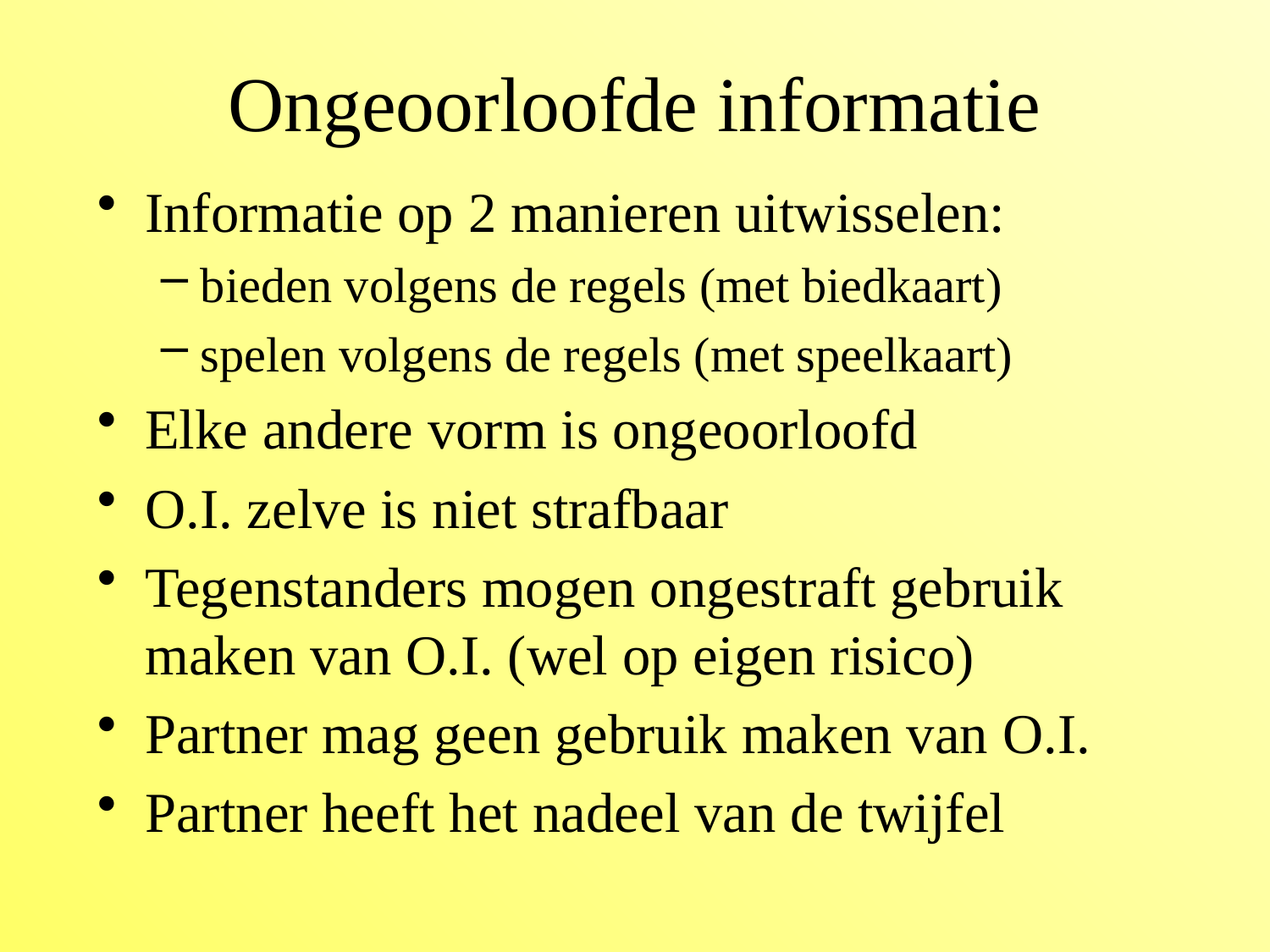

# Ongeoorloofde informatie
Informatie op 2 manieren uitwisselen:
bieden volgens de regels (met biedkaart)
spelen volgens de regels (met speelkaart)
Elke andere vorm is ongeoorloofd
O.I. zelve is niet strafbaar
Tegenstanders mogen ongestraft gebruik maken van O.I. (wel op eigen risico)
Partner mag geen gebruik maken van O.I.
Partner heeft het nadeel van de twijfel